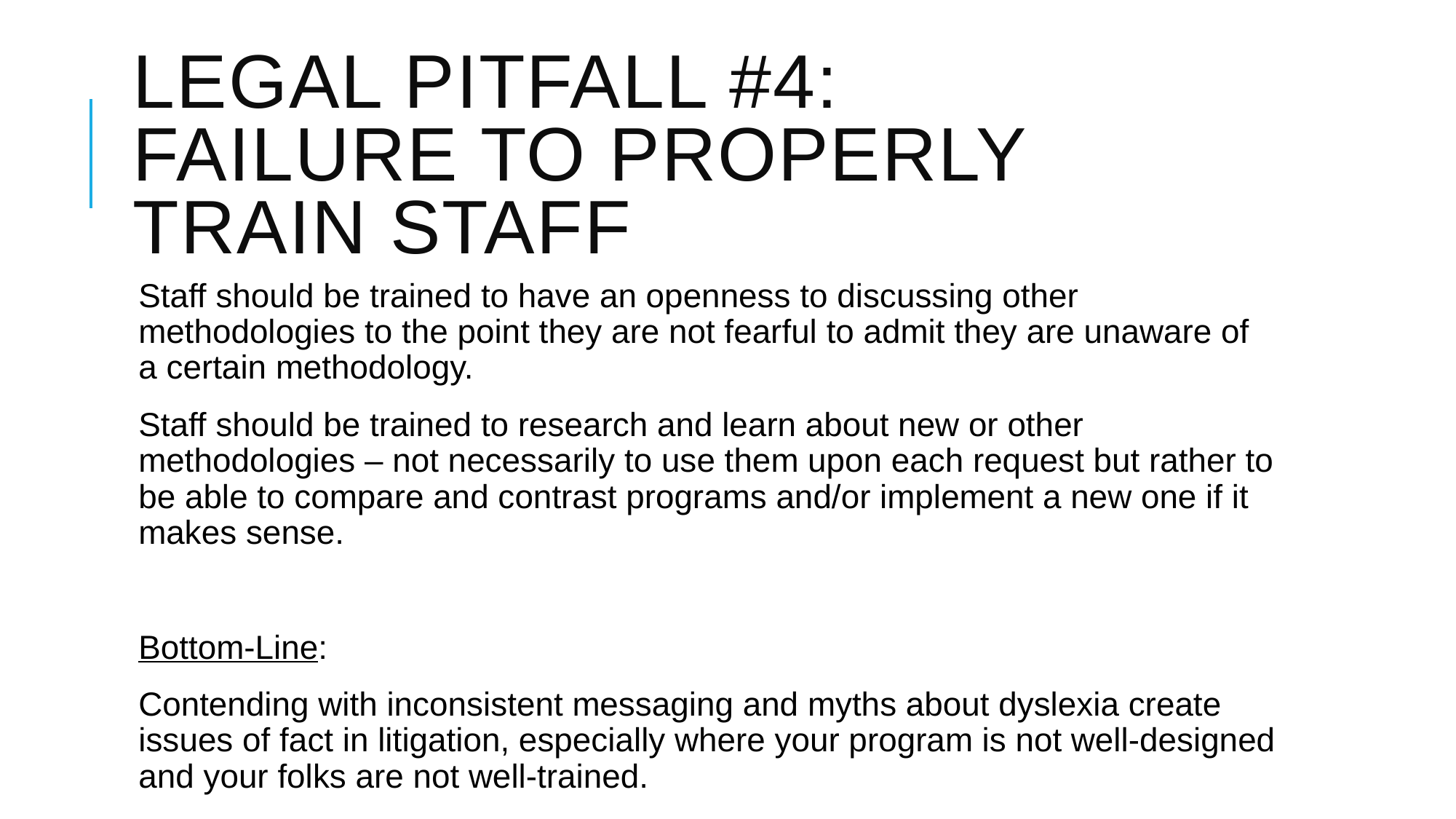

# Legal pitfall #4: Failure to properly train staff
Staff should be trained to have an openness to discussing other methodologies to the point they are not fearful to admit they are unaware of a certain methodology.
Staff should be trained to research and learn about new or other methodologies – not necessarily to use them upon each request but rather to be able to compare and contrast programs and/or implement a new one if it makes sense.

Bottom-Line:
Contending with inconsistent messaging and myths about dyslexia create issues of fact in litigation, especially where your program is not well-designed and your folks are not well-trained.